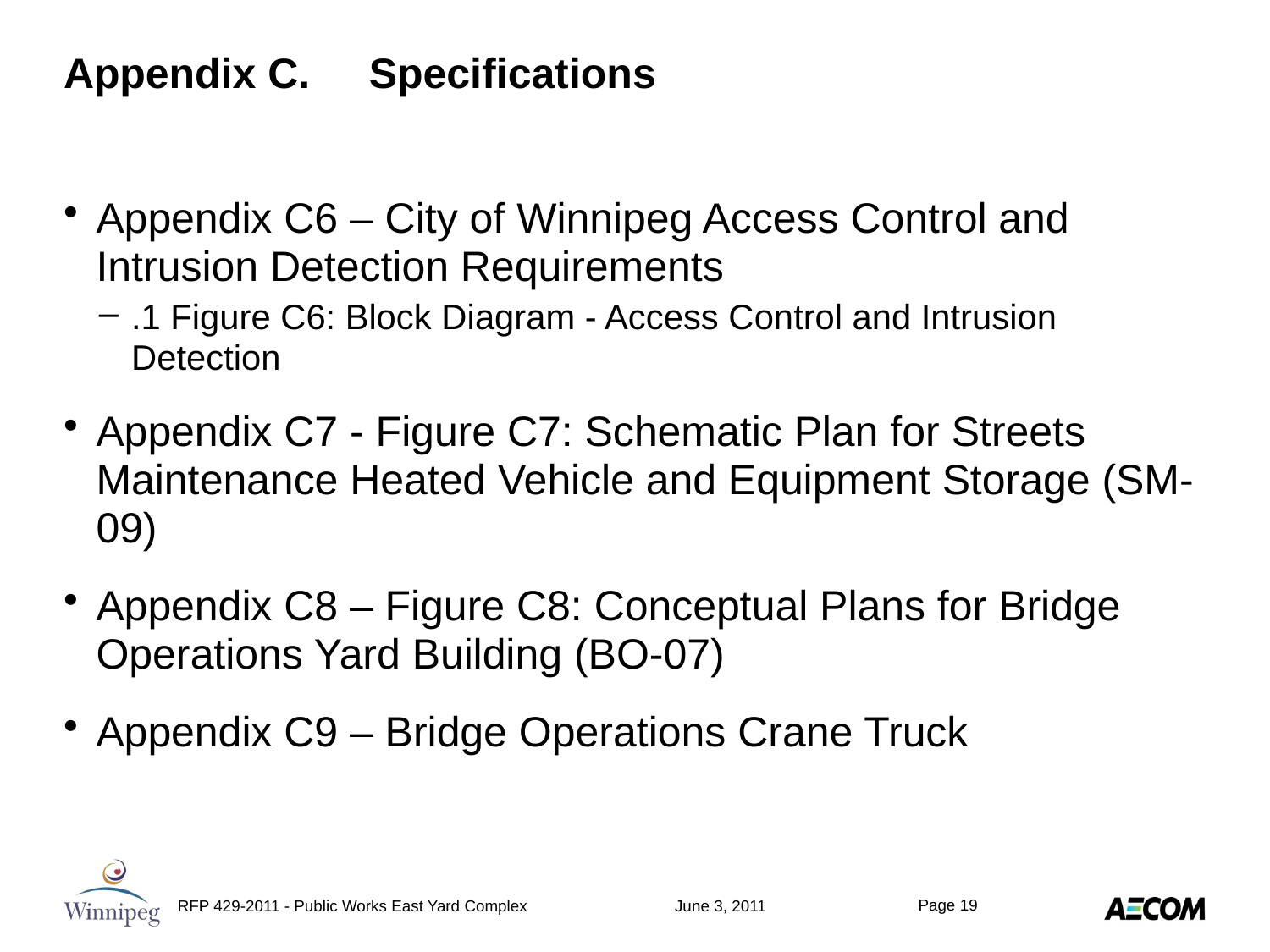

# Appendix C.     Specifications
Appendix C6 – City of Winnipeg Access Control and Intrusion Detection Requirements
.1 Figure C6: Block Diagram - Access Control and Intrusion Detection
Appendix C7 - Figure C7: Schematic Plan for Streets Maintenance Heated Vehicle and Equipment Storage (SM-09)
Appendix C8 – Figure C8: Conceptual Plans for Bridge Operations Yard Building (BO-07)
Appendix C9 – Bridge Operations Crane Truck